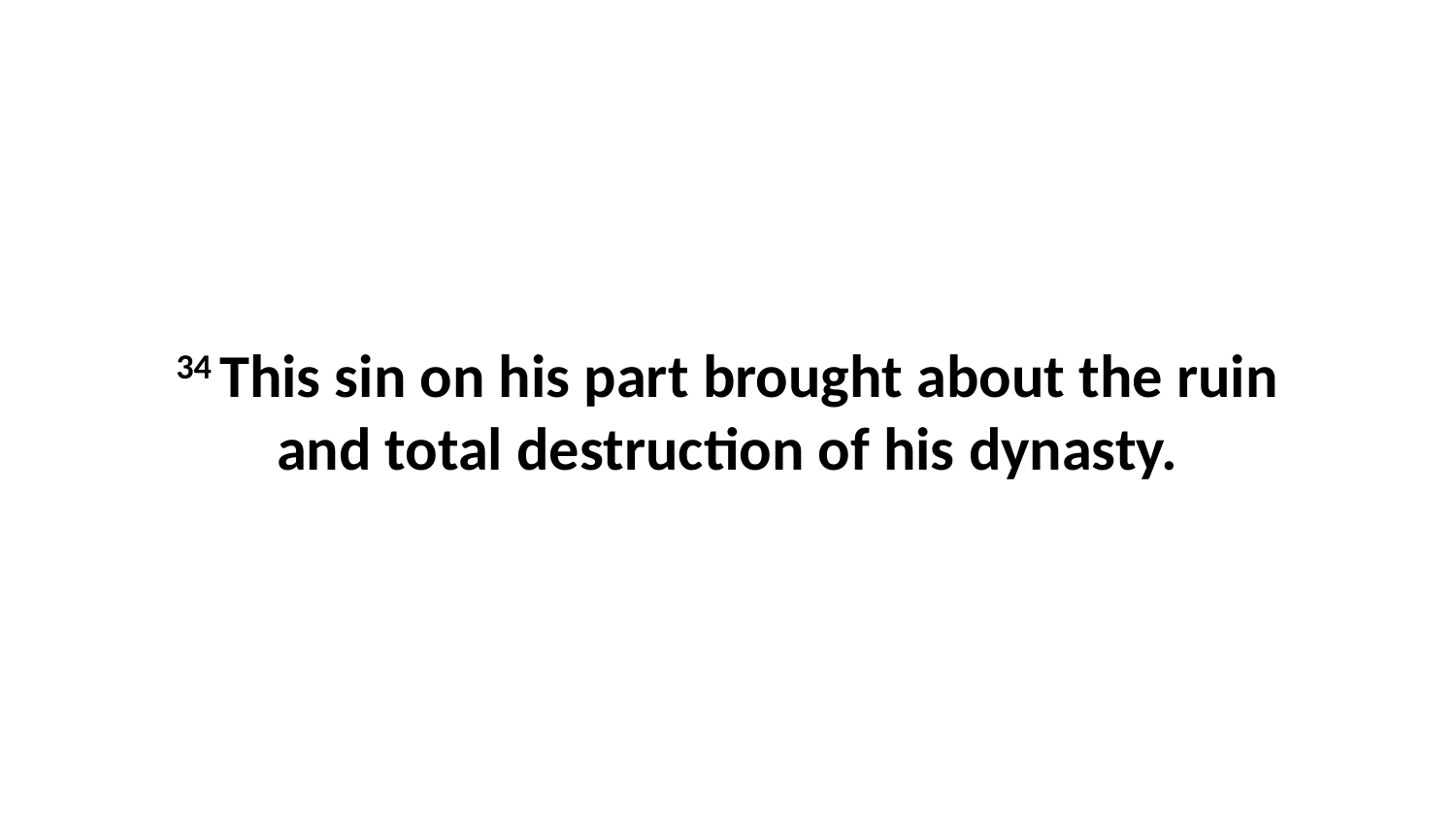

34 This sin on his part brought about the ruin and total destruction of his dynasty.